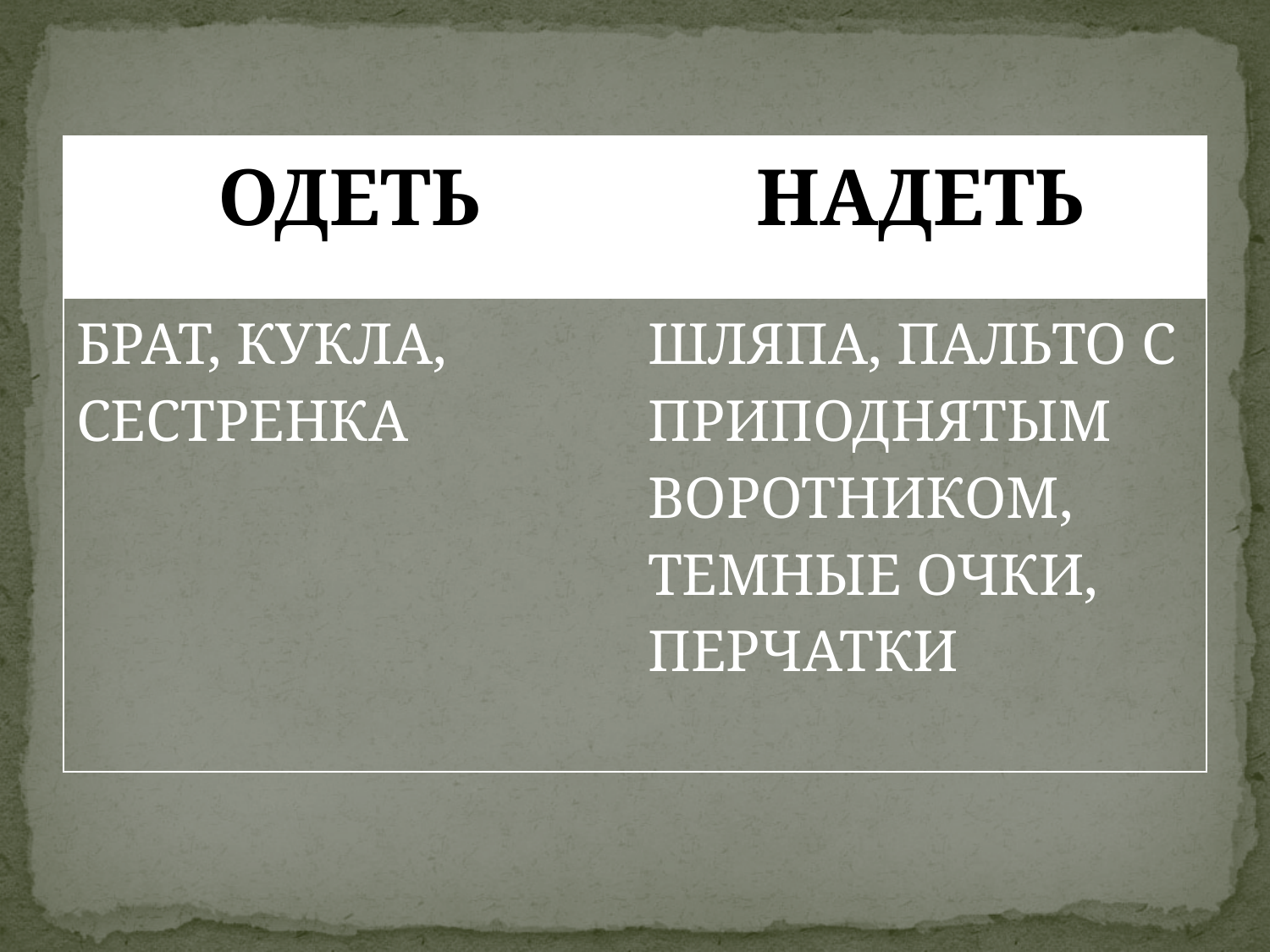

#
| ОДЕТЬ | НАДЕТЬ |
| --- | --- |
| БРАТ, КУКЛА, СЕСТРЕНКА | ШЛЯПА, ПАЛЬТО С ПРИПОДНЯТЫМ ВОРОТНИКОМ, ТЕМНЫЕ ОЧКИ, ПЕРЧАТКИ |